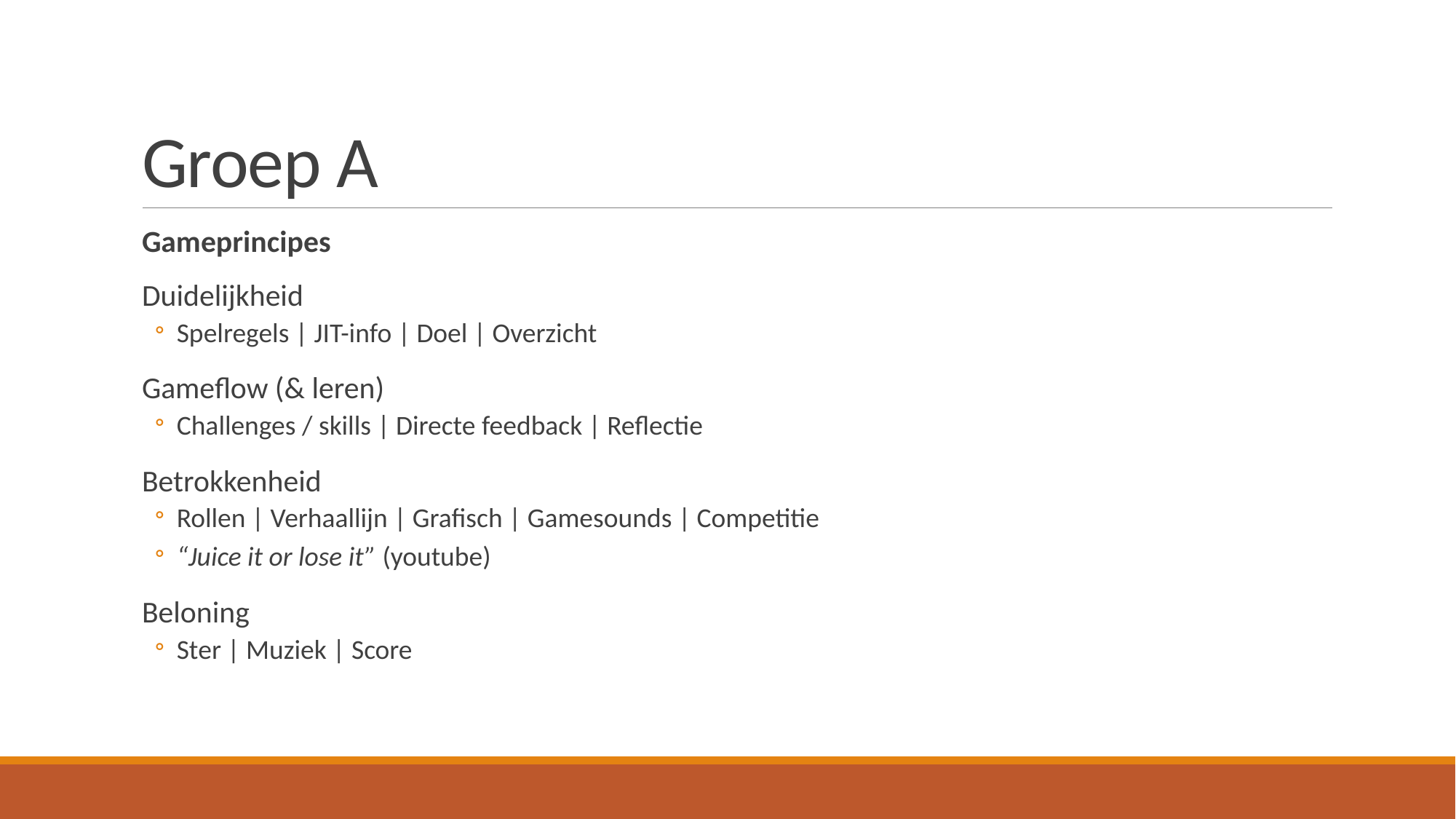

# Groep A
Gameprincipes
Duidelijkheid
Spelregels | JIT-info | Doel | Overzicht
Gameflow (& leren)
Challenges / skills | Directe feedback | Reflectie
Betrokkenheid
Rollen | Verhaallijn | Grafisch | Gamesounds | Competitie
“Juice it or lose it” (youtube)
Beloning
Ster | Muziek | Score